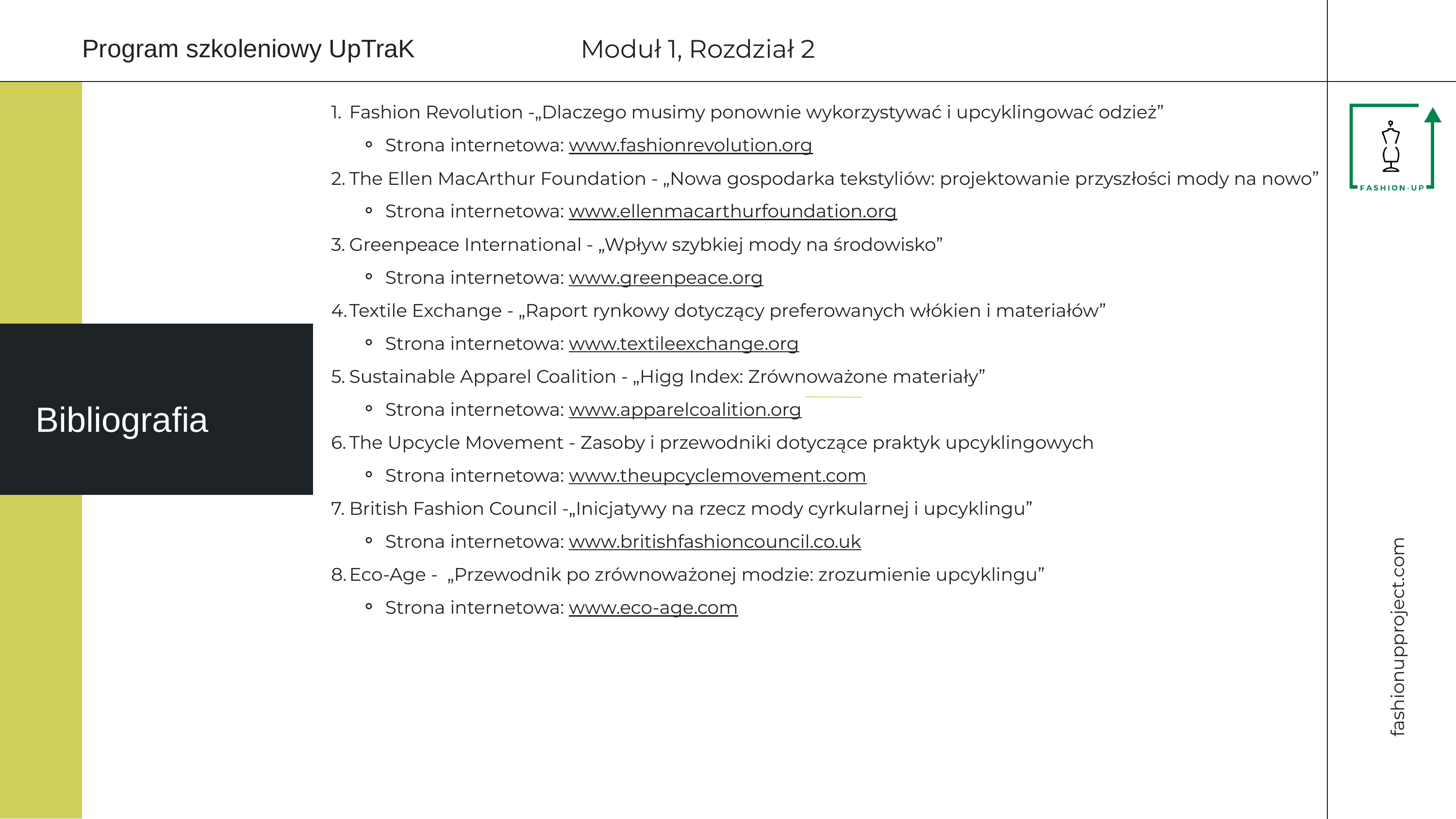

Moduł 1, Rozdział 2

Program szkoleniowy UpTraK

Fashion Revolution -„Dlaczego musimy ponownie wykorzystywać i upcyklingować odzież”
Strona internetowa: www.fashionrevolution.org
The Ellen MacArthur Foundation - „Nowa gospodarka tekstyliów: projektowanie przyszłości mody na nowo”
Strona internetowa: www.ellenmacarthurfoundation.org
Greenpeace International - „Wpływ szybkiej mody na środowisko”
Strona internetowa: www.greenpeace.org
Textile Exchange - „Raport rynkowy dotyczący preferowanych włókien i materiałów”
Strona internetowa: www.textileexchange.org
Sustainable Apparel Coalition - „Higg Index: Zrównoważone materiały”
Strona internetowa: www.apparelcoalition.org
The Upcycle Movement - Zasoby i przewodniki dotyczące praktyk upcyklingowych
Strona internetowa: www.theupcyclemovement.com
British Fashion Council -„Inicjatywy na rzecz mody cyrkularnej i upcyklingu”
Strona internetowa: www.britishfashioncouncil.co.uk
Eco-Age -  „Przewodnik po zrównoważonej modzie: zrozumienie upcyklingu”
Strona internetowa: www.eco-age.com

Bibliografia
fashionupproject.com